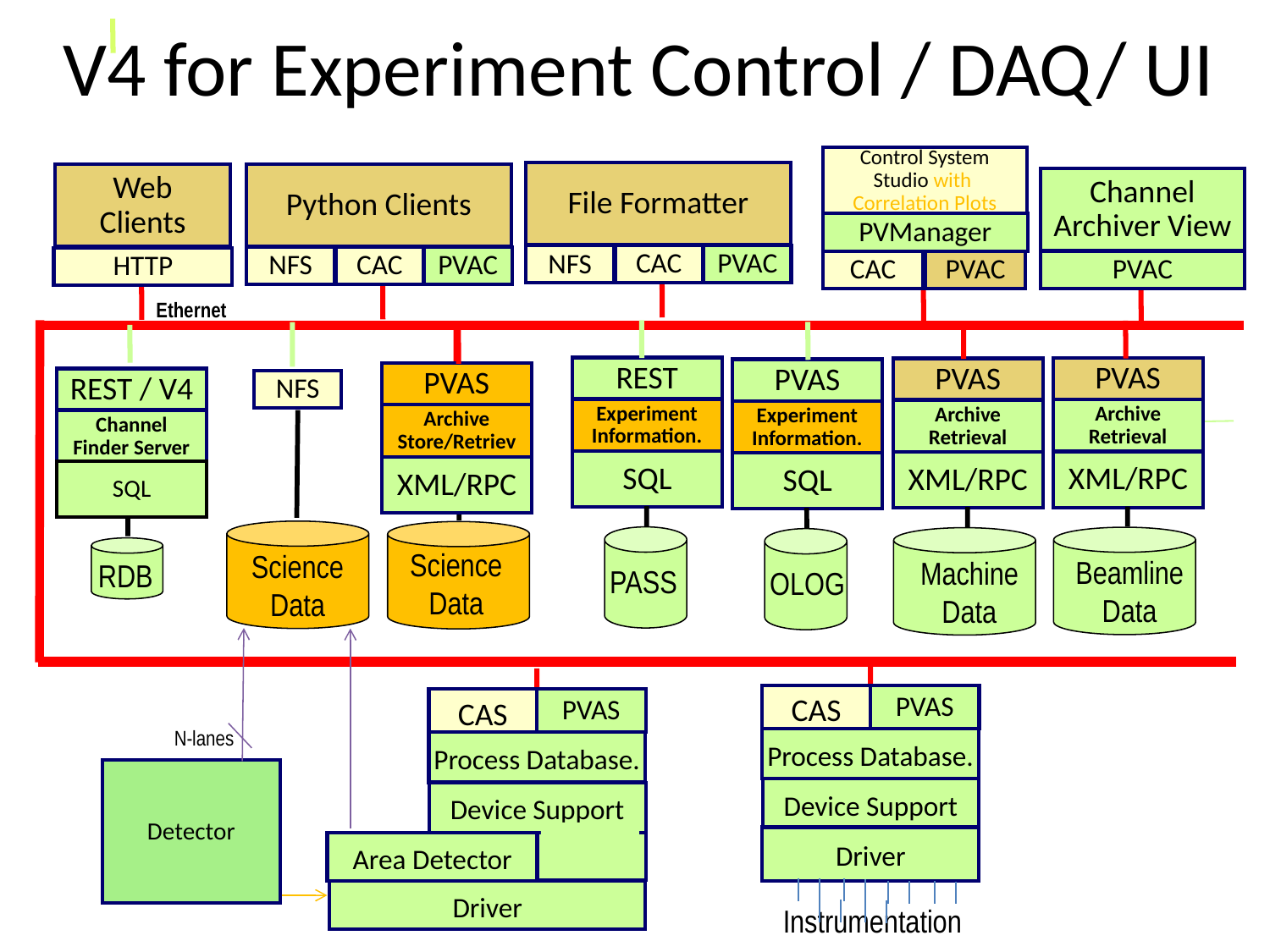

V4 for Experiment Control / DAQ/ UI
Control System Studio with  Correlation Plots
CAC

File Formatter
CAC

Python Clients
CAC

Web Clients

Channel Archiver View

PVManager
PVAC
NFS
PVAC
NFS
HTTP
PVAC
PVAC
Ethernet

REST
PVAS
PVAS
PVAS
PVAS
REST / V4
NFS
Experiment Information.
Archive Retrieval
Archive Retrieval
Experiment Information.
Archive Store/Retrieve
Channel Finder Server

SQL
XML/RPC
XML/RPC
SQL
XML/RPC
SQL

Science
Data
Science
Data
Beamline Data
Machine Data
RDB
PASS
OLOG

CAS
PVAS
CAS
PVAS
N-lanes
Process Database.
Process Database.
Detector
Device Support
Device Support

Driver
Area Detector

Driver
Instrumentation